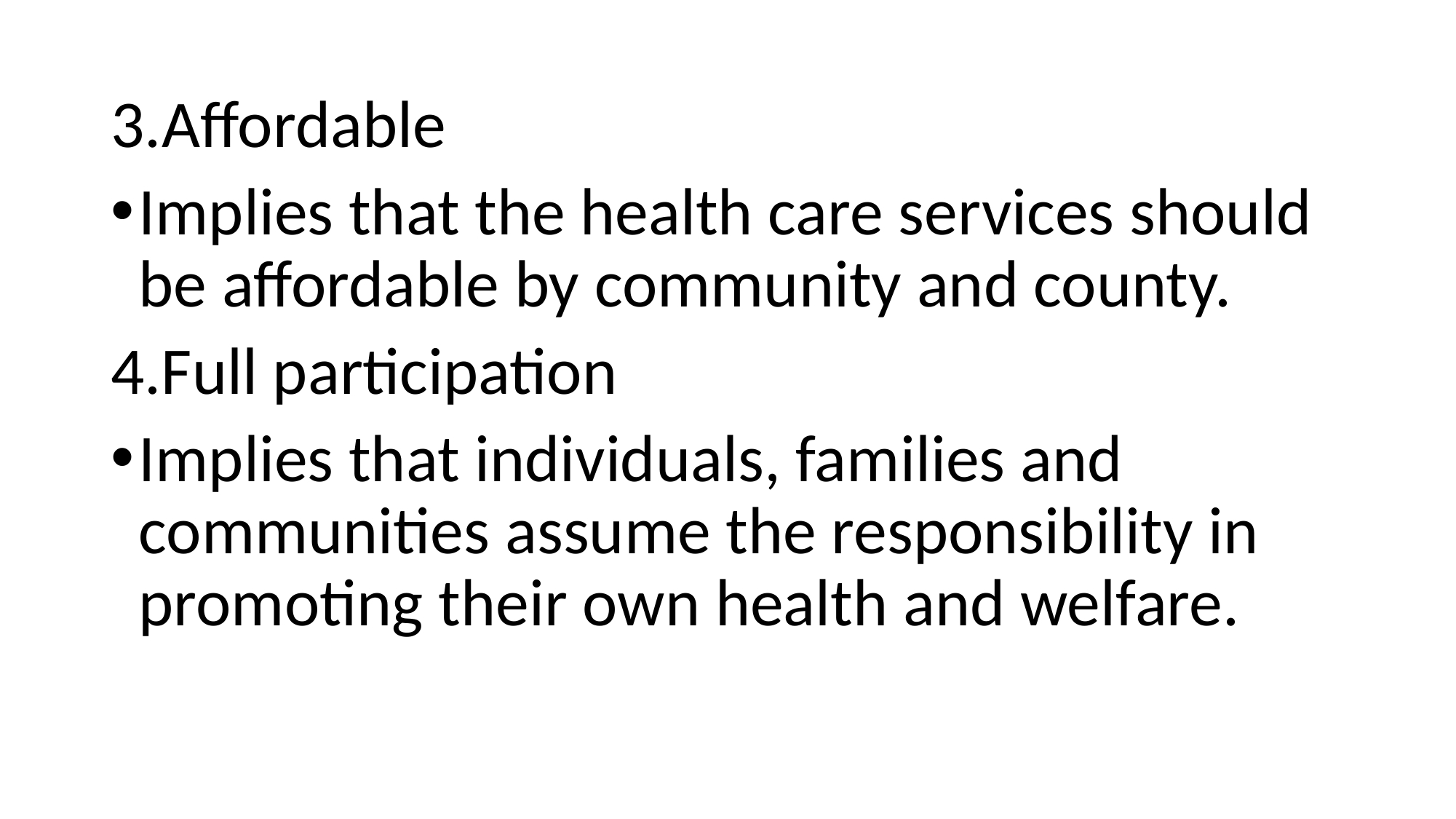

3.Affordable
Implies that the health care services should be affordable by community and county.
4.Full participation
Implies that individuals, families and communities assume the responsibility in promoting their own health and welfare.